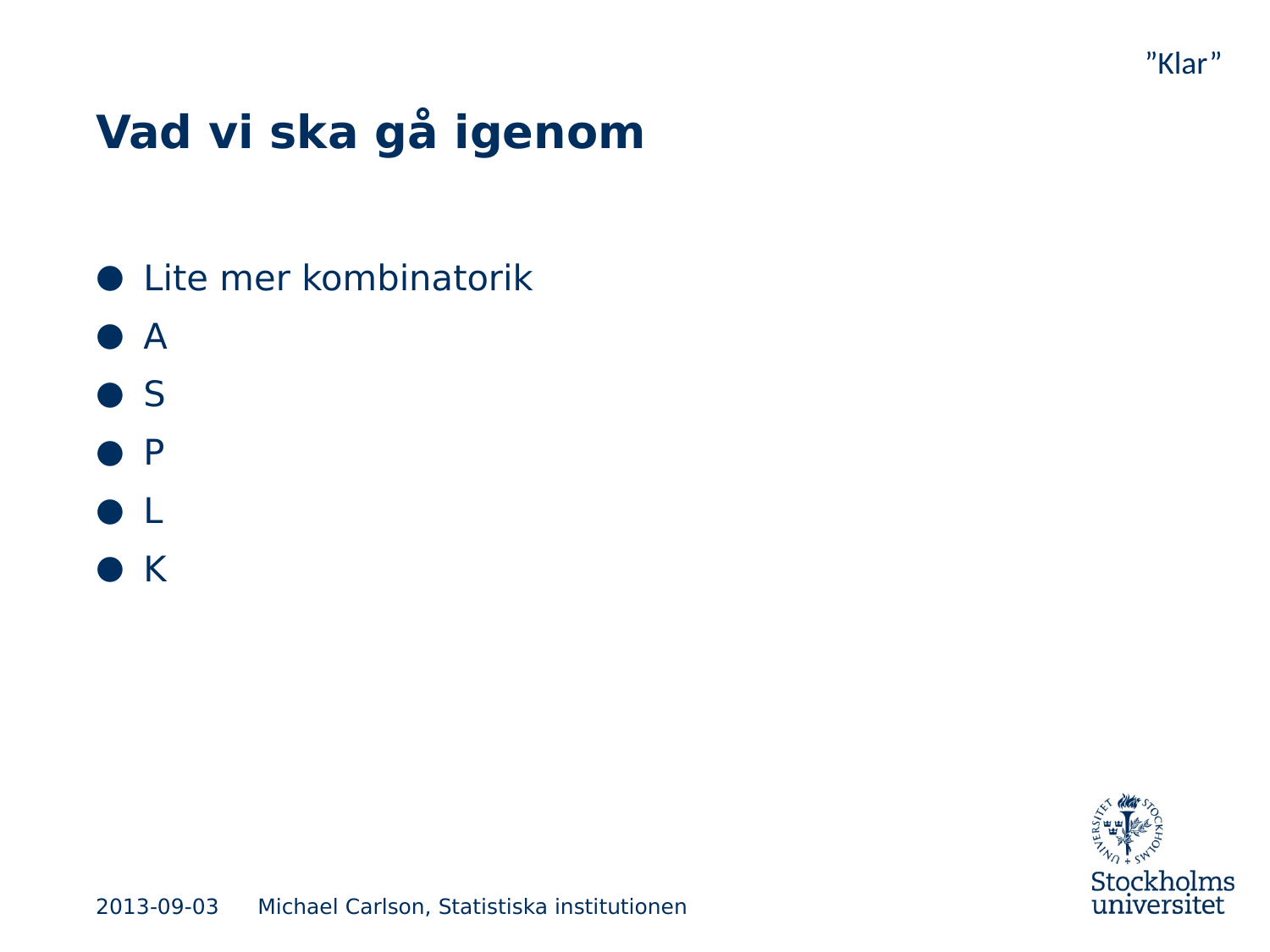

”Klar”
# Vad vi ska gå igenom

Lite mer kombinatorik
A
S
P
L
K
2013-09-03
Michael Carlson, Statistiska institutionen